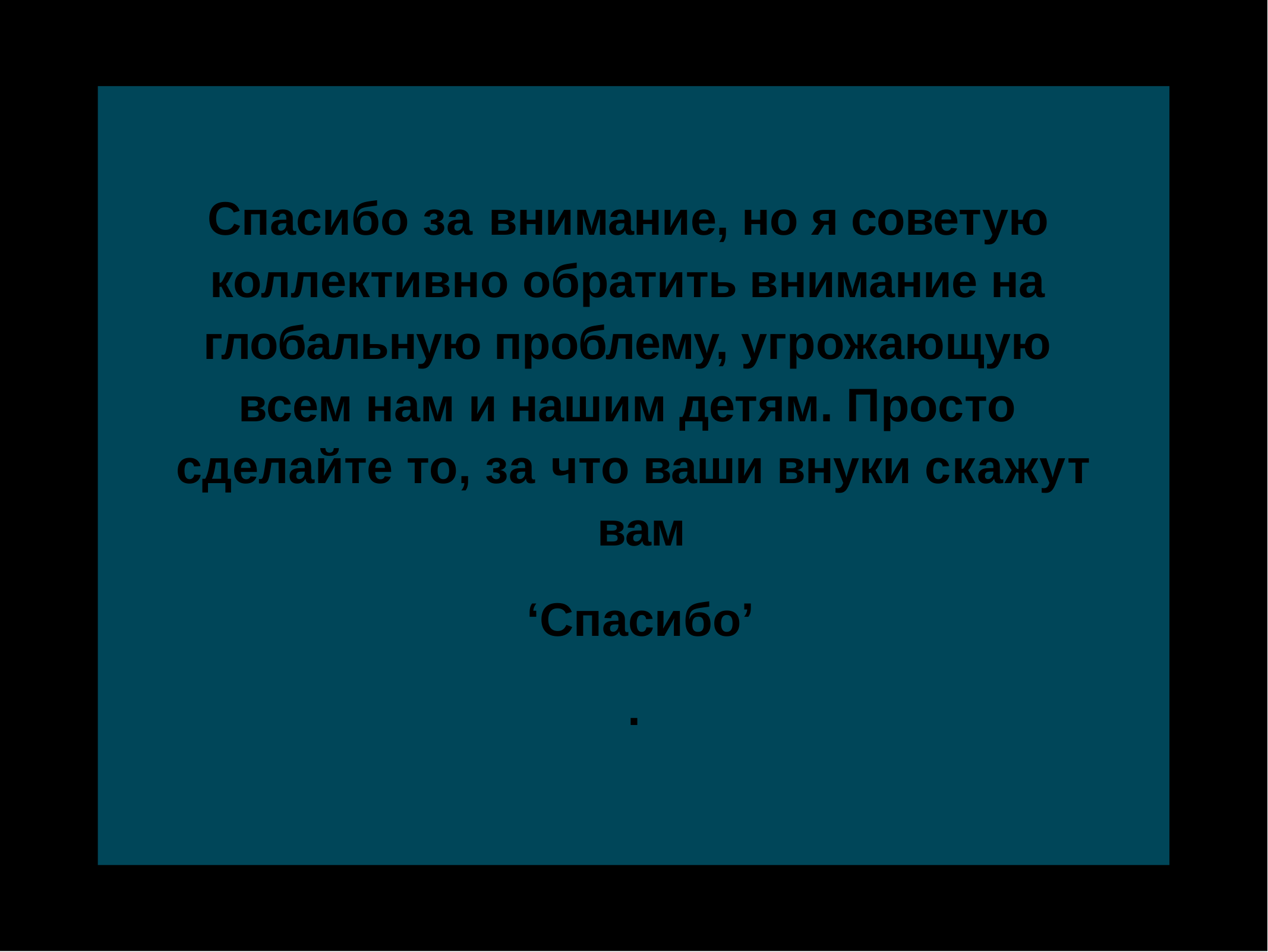

Спасибо за внимание, но я советую  коллективно обратить внимание на  глобальную проблему, угрожающую  всем нам и нашим детям. Просто  сделайте то, за что ваши внуки скажут  вам
‘Спасибо’
.